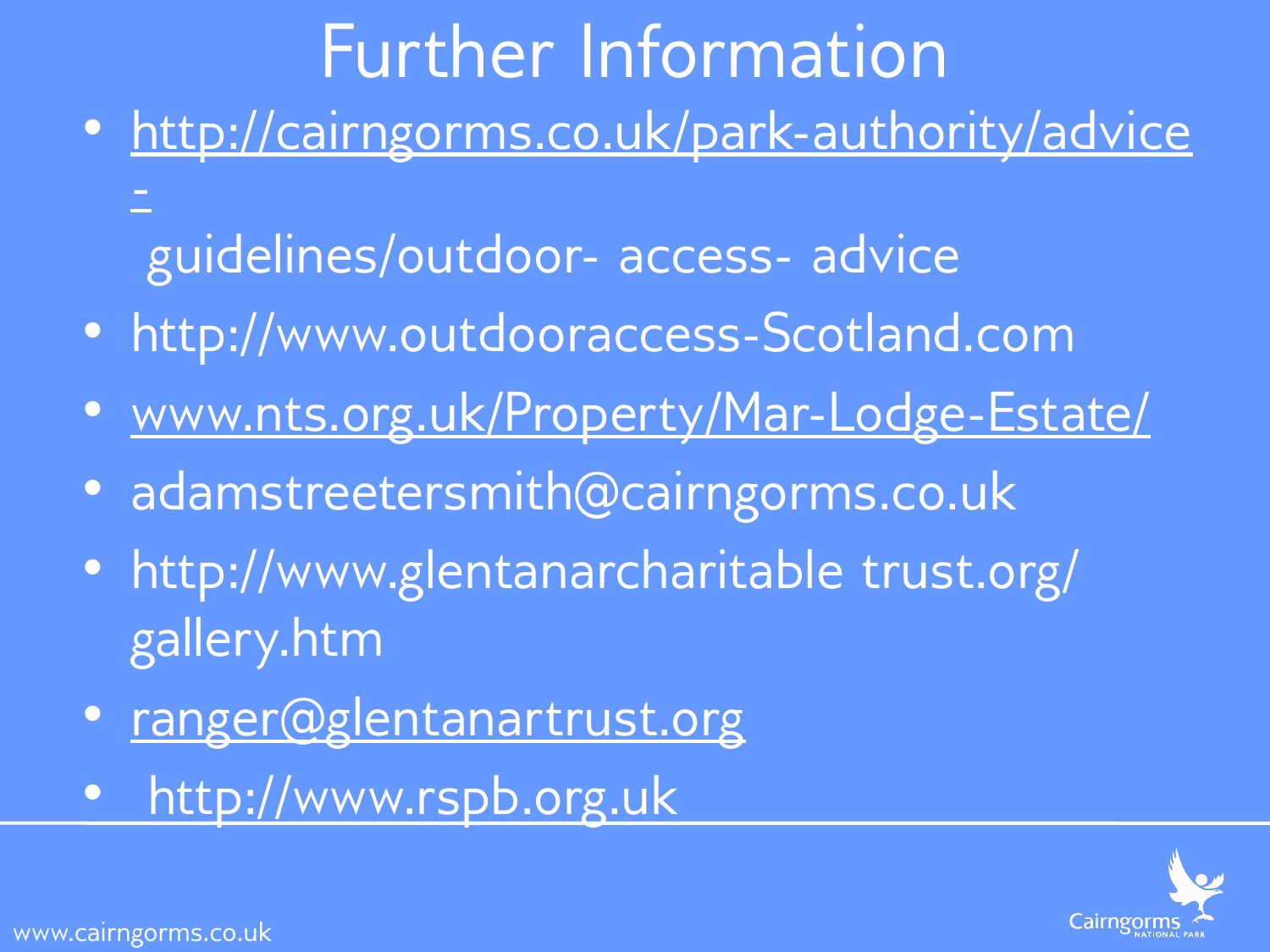

# Further Information
http://cairngorms.co.uk/park-authority/advice- guidelines/outdoor- access- advice
http://www.outdooraccess-Scotland.com
www.nts.org.uk/Property/Mar-Lodge-Estate/
adamstreetersmith@cairngorms.co.uk
http://www.glentanarcharitable trust.org/ gallery.htm
ranger@glentanartrust.org
 http://www.rspb.org.uk